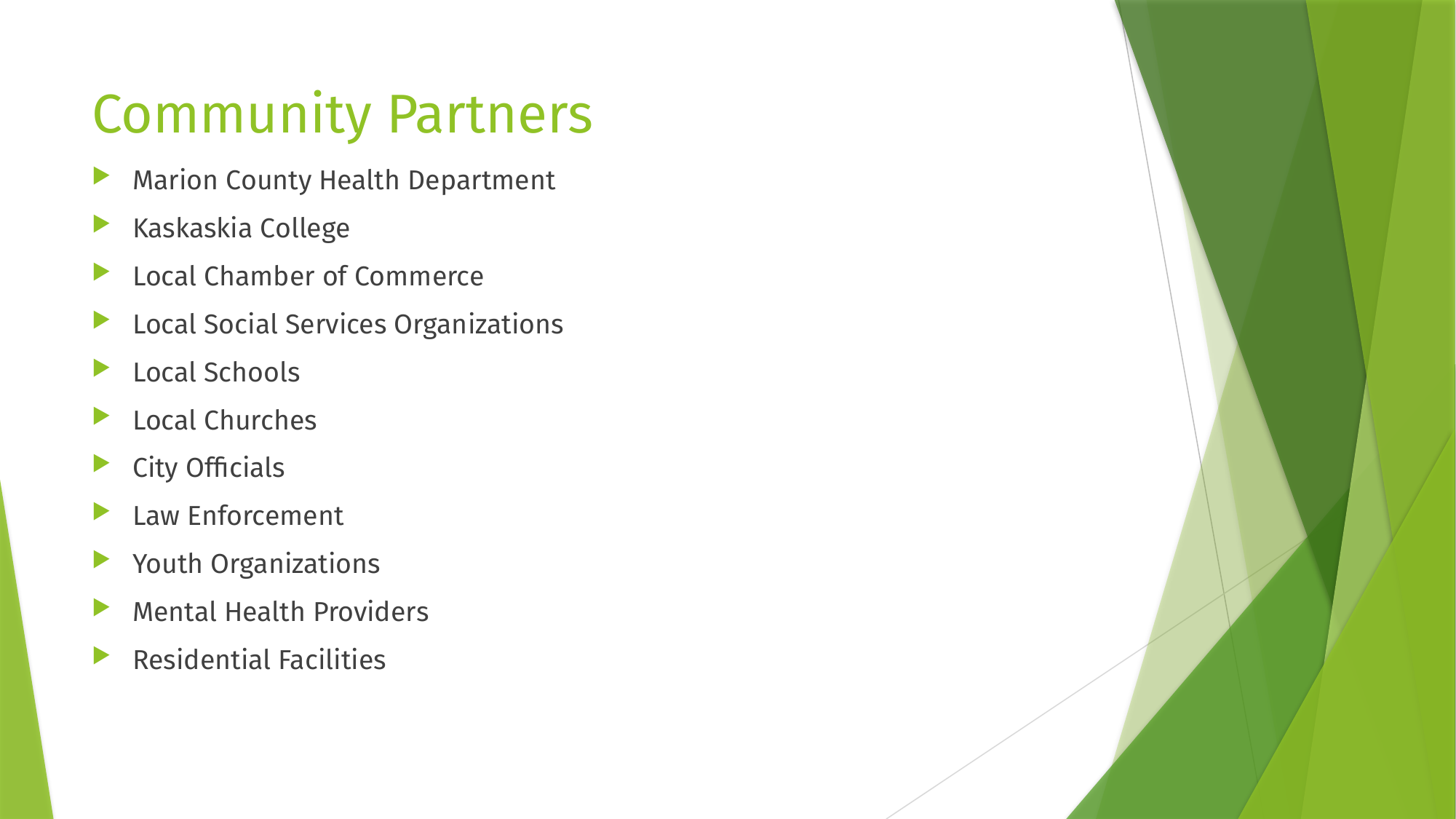

# Community Partners
Marion County Health Department
Kaskaskia College
Local Chamber of Commerce
Local Social Services Organizations
Local Schools
Local Churches
City Officials
Law Enforcement
Youth Organizations
Mental Health Providers
Residential Facilities